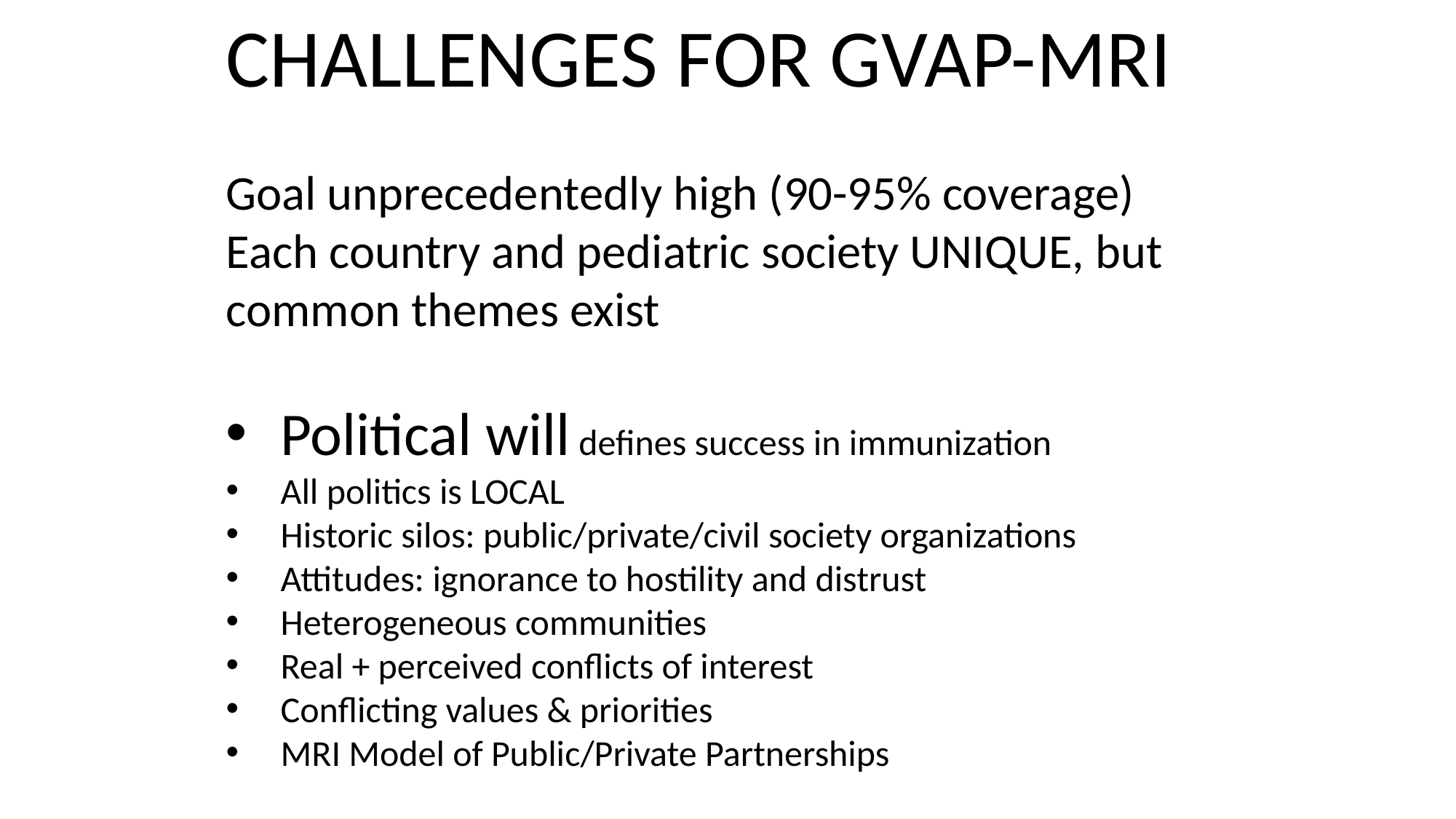

CHALLENGES FOR GVAP-MRI

Goal unprecedentedly high (90-95% coverage)
Each country and pediatric society UNIQUE, but
common themes exist

Political will defines success in immunization
All politics is LOCAL
Historic silos: public/private/civil society organizations
Attitudes: ignorance to hostility and distrust
Heterogeneous communities
Real + perceived conflicts of interest
Conflicting values & priorities
MRI Model of Public/Private Partnerships